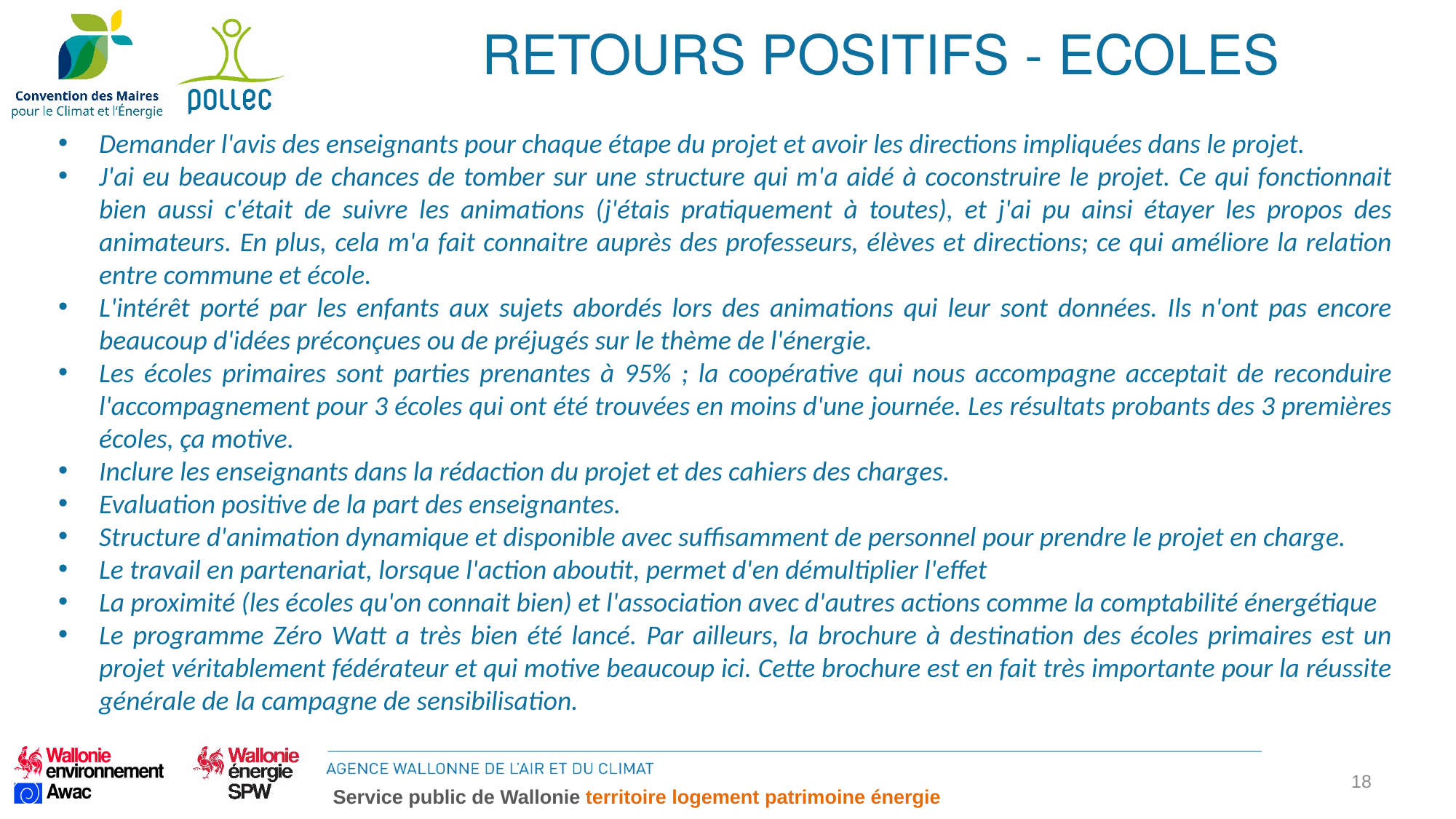

RETOURS POSITIFS - ECOLES
Demander l'avis des enseignants pour chaque étape du projet et avoir les directions impliquées dans le projet.
J'ai eu beaucoup de chances de tomber sur une structure qui m'a aidé à coconstruire le projet. Ce qui fonctionnait bien aussi c'était de suivre les animations (j'étais pratiquement à toutes), et j'ai pu ainsi étayer les propos des animateurs. En plus, cela m'a fait connaitre auprès des professeurs, élèves et directions; ce qui améliore la relation entre commune et école.
L'intérêt porté par les enfants aux sujets abordés lors des animations qui leur sont données. Ils n'ont pas encore beaucoup d'idées préconçues ou de préjugés sur le thème de l'énergie.
Les écoles primaires sont parties prenantes à 95% ; la coopérative qui nous accompagne acceptait de reconduire l'accompagnement pour 3 écoles qui ont été trouvées en moins d'une journée. Les résultats probants des 3 premières écoles, ça motive.
Inclure les enseignants dans la rédaction du projet et des cahiers des charges.
Evaluation positive de la part des enseignantes.
Structure d'animation dynamique et disponible avec suffisamment de personnel pour prendre le projet en charge.
Le travail en partenariat, lorsque l'action aboutit, permet d'en démultiplier l'effet
La proximité (les écoles qu'on connait bien) et l'association avec d'autres actions comme la comptabilité énergétique
Le programme Zéro Watt a très bien été lancé. Par ailleurs, la brochure à destination des écoles primaires est un projet véritablement fédérateur et qui motive beaucoup ici. Cette brochure est en fait très importante pour la réussite générale de la campagne de sensibilisation.

18